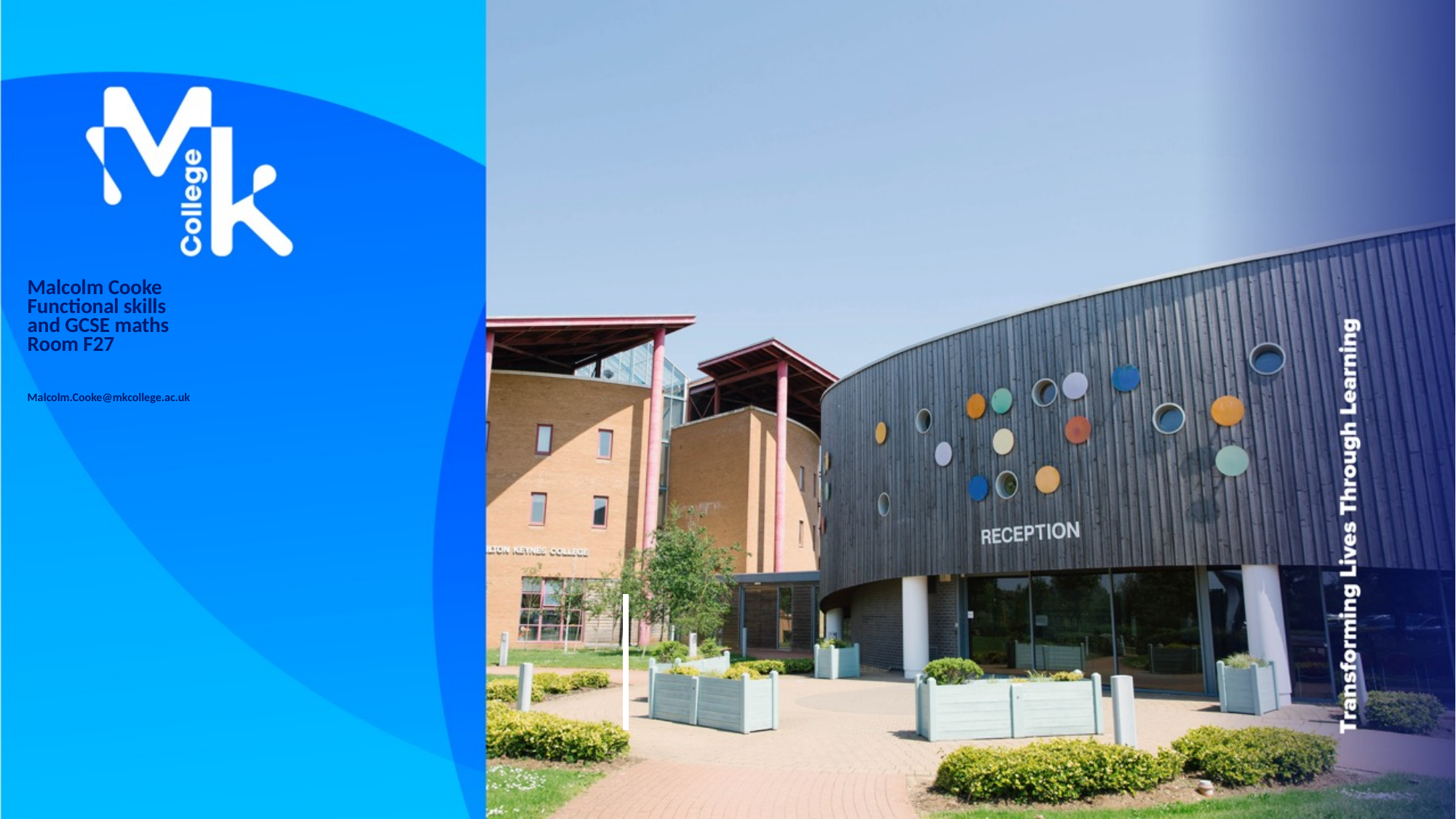

# Malcolm Cooke Functional skills and GCSE maths Room F27 Malcolm.Cooke@mkcollege.ac.uk